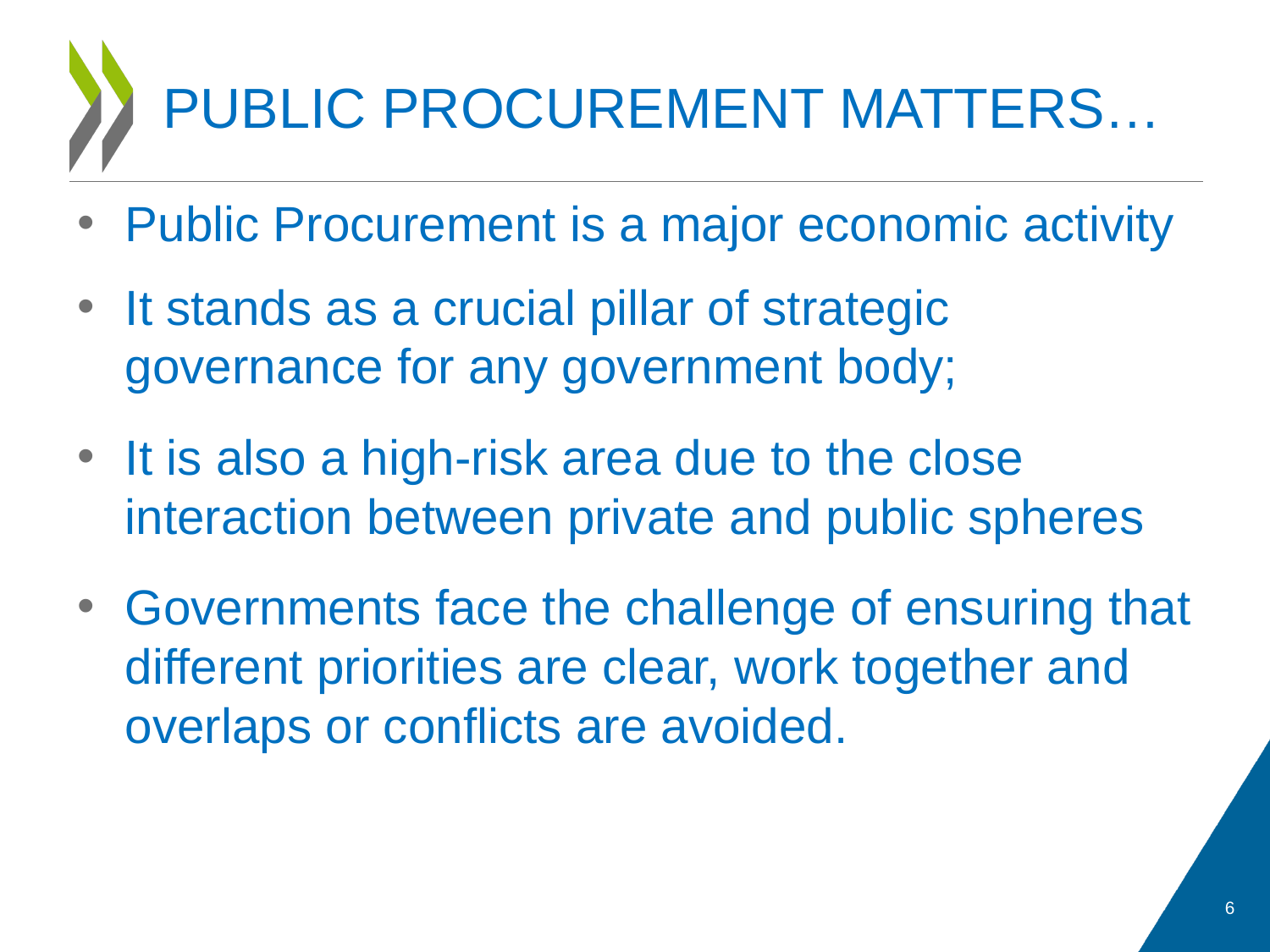

# Public Procurement matters…
Public Procurement is a major economic activity
It stands as a crucial pillar of strategic governance for any government body;
It is also a high-risk area due to the close interaction between private and public spheres
Governments face the challenge of ensuring that different priorities are clear, work together and overlaps or conflicts are avoided.
6